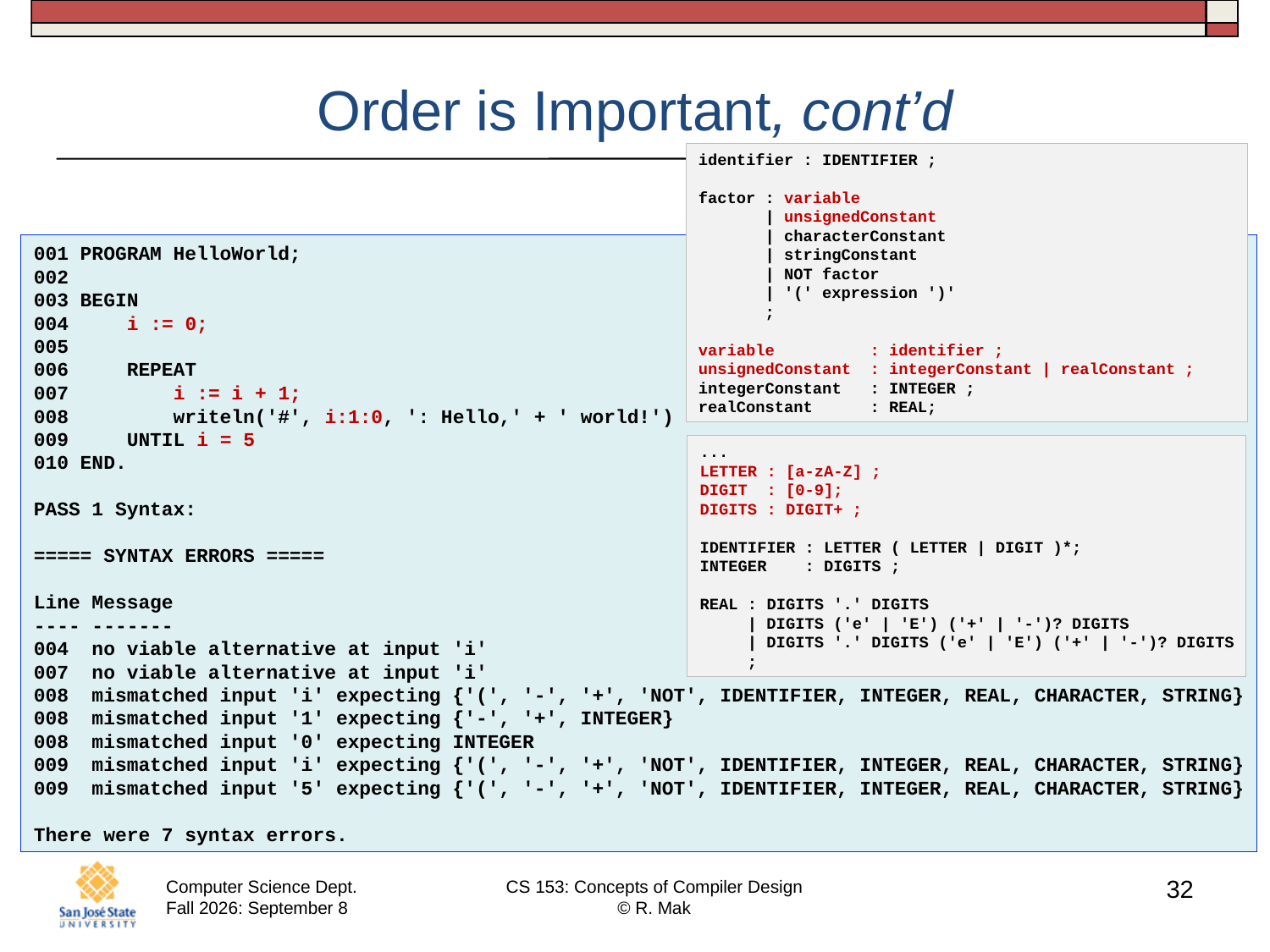

# Order is Important, cont’d
identifier : IDENTIFIER ;

factor : variable
       | unsignedConstant
       | characterConstant
       | stringConstant
       | NOT factor
       | '(' expression ')'
       ;

variable          : identifier ;
unsignedConstant  : integerConstant | realConstant ;
integerConstant   : INTEGER ;
realConstant      : REAL;
001 PROGRAM HelloWorld;
002
003 BEGIN
004     i := 0;
005
006     REPEAT
007         i := i + 1;
008         writeln('#', i:1:0, ': Hello,' + ' world!')
009     UNTIL i = 5
010 END.
PASS 1 Syntax:
===== SYNTAX ERRORS =====
Line Message
---- -------
004  no viable alternative at input 'i'
007  no viable alternative at input 'i'
008  mismatched input 'i' expecting {'(', '-', '+', 'NOT', IDENTIFIER, INTEGER, REAL, CHARACTER, STRING}
008  mismatched input '1' expecting {'-', '+', INTEGER}
008  mismatched input '0' expecting INTEGER
009  mismatched input 'i' expecting {'(', '-', '+', 'NOT', IDENTIFIER, INTEGER, REAL, CHARACTER, STRING}
009  mismatched input '5' expecting {'(', '-', '+', 'NOT', IDENTIFIER, INTEGER, REAL, CHARACTER, STRING}

There were 7 syntax errors.
...
LETTER : [a-zA-Z] ;
DIGIT  : [0-9];
DIGITS : DIGIT+ ;
IDENTIFIER : LETTER ( LETTER | DIGIT )*;
INTEGER    : DIGITS ;
REAL : DIGITS '.' DIGITS
     | DIGITS ('e' | 'E') ('+' | '-')? DIGITS
     | DIGITS '.' DIGITS ('e' | 'E') ('+' | '-')? DIGITS
     ;
32